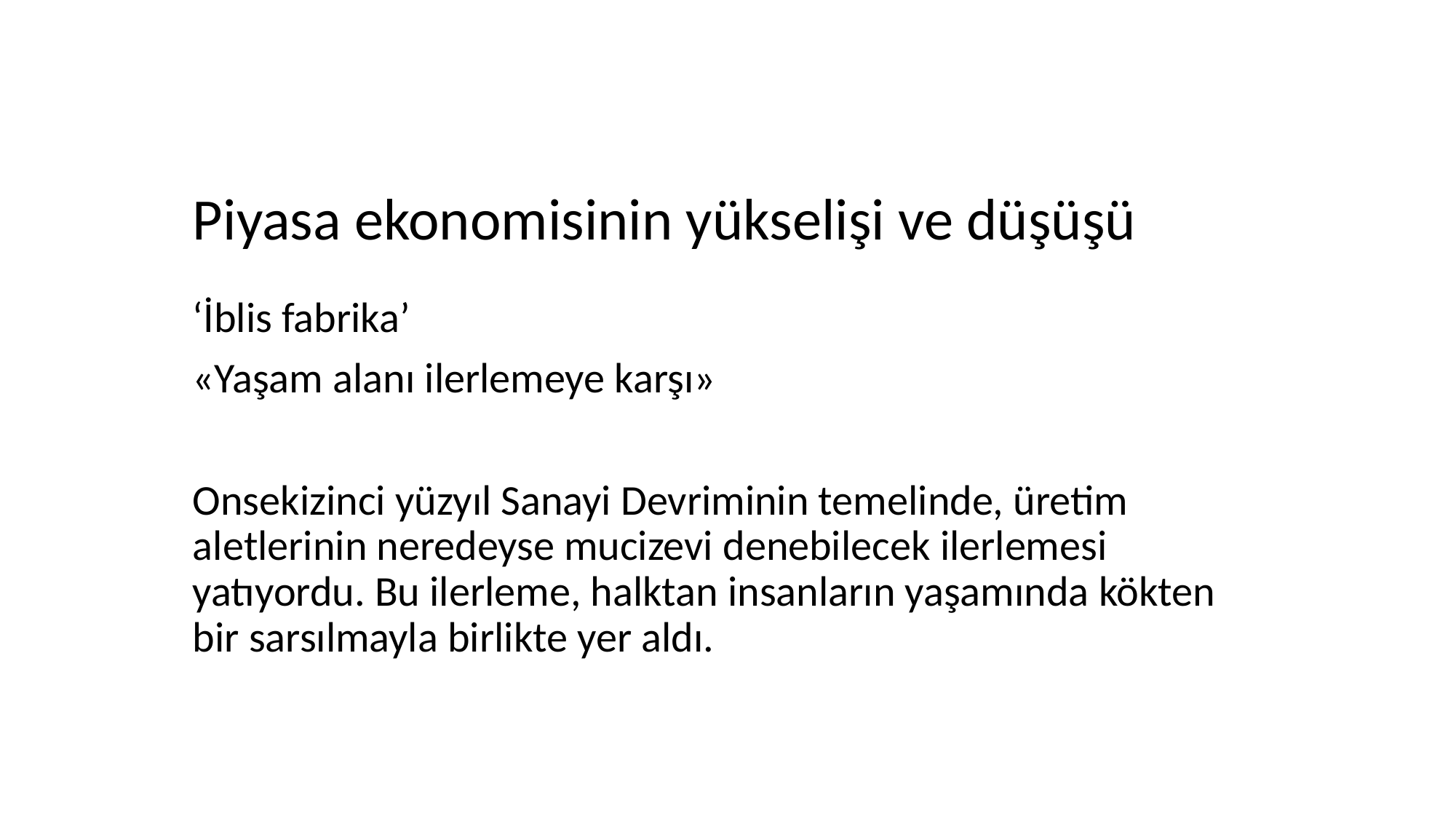

# Piyasa ekonomisinin yükselişi ve düşüşü
‘İblis fabrika’
«Yaşam alanı ilerlemeye karşı»

Onsekizinci yüzyıl Sanayi Devriminin temelinde, üretim aletlerinin neredeyse mucizevi denebilecek ilerlemesi yatıyordu. Bu ilerleme, halktan insanların yaşamında kökten bir sarsılmayla birlikte yer aldı.